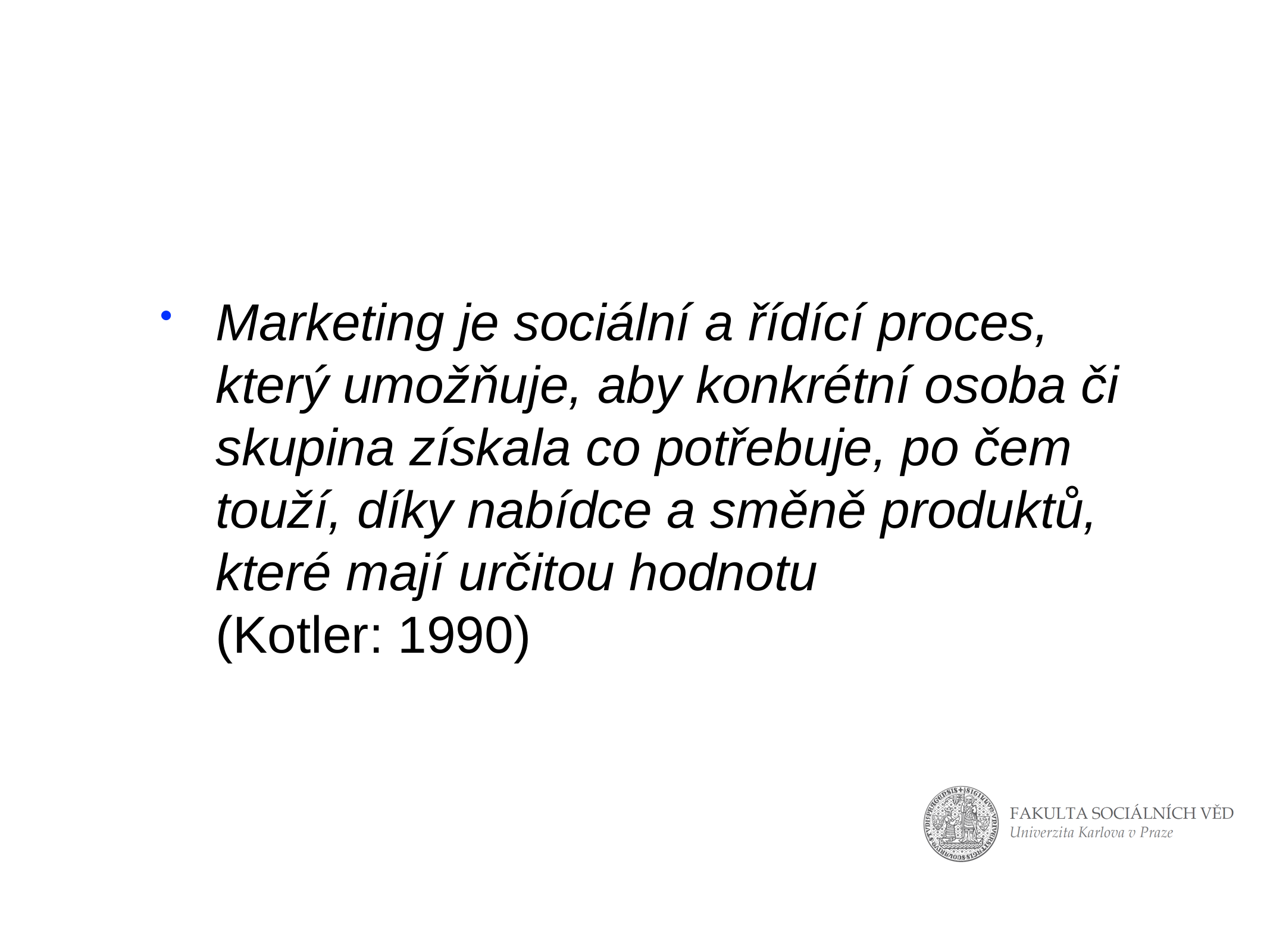

Marketing je sociální a řídící proces, který umožňuje, aby konkrétní osoba či skupina získala co potřebuje, po čem touží, díky nabídce a směně produktů, které mají určitou hodnotu
(Kotler: 1990)